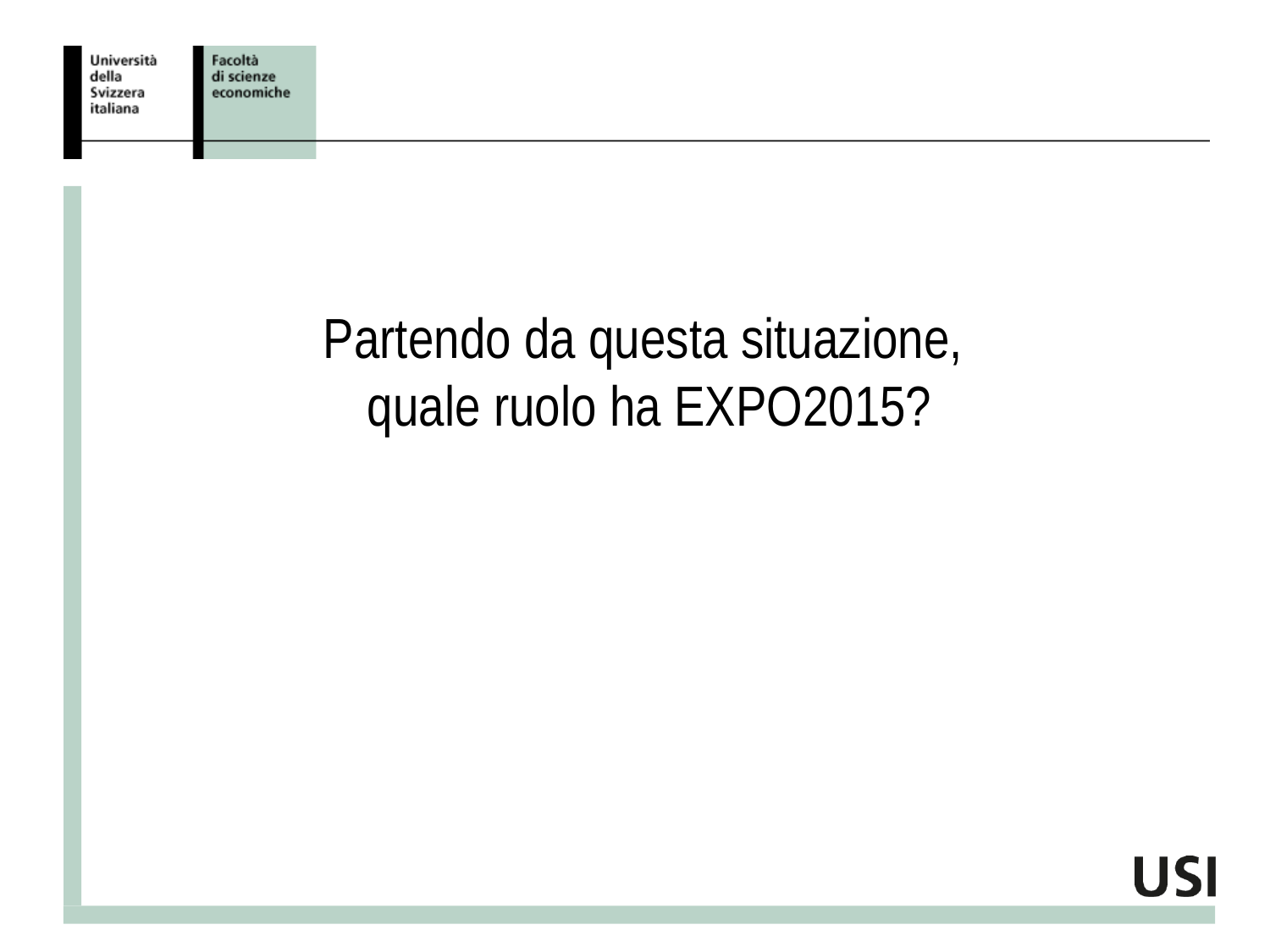

Partendo da questa situazione,
quale ruolo ha EXPO2015?